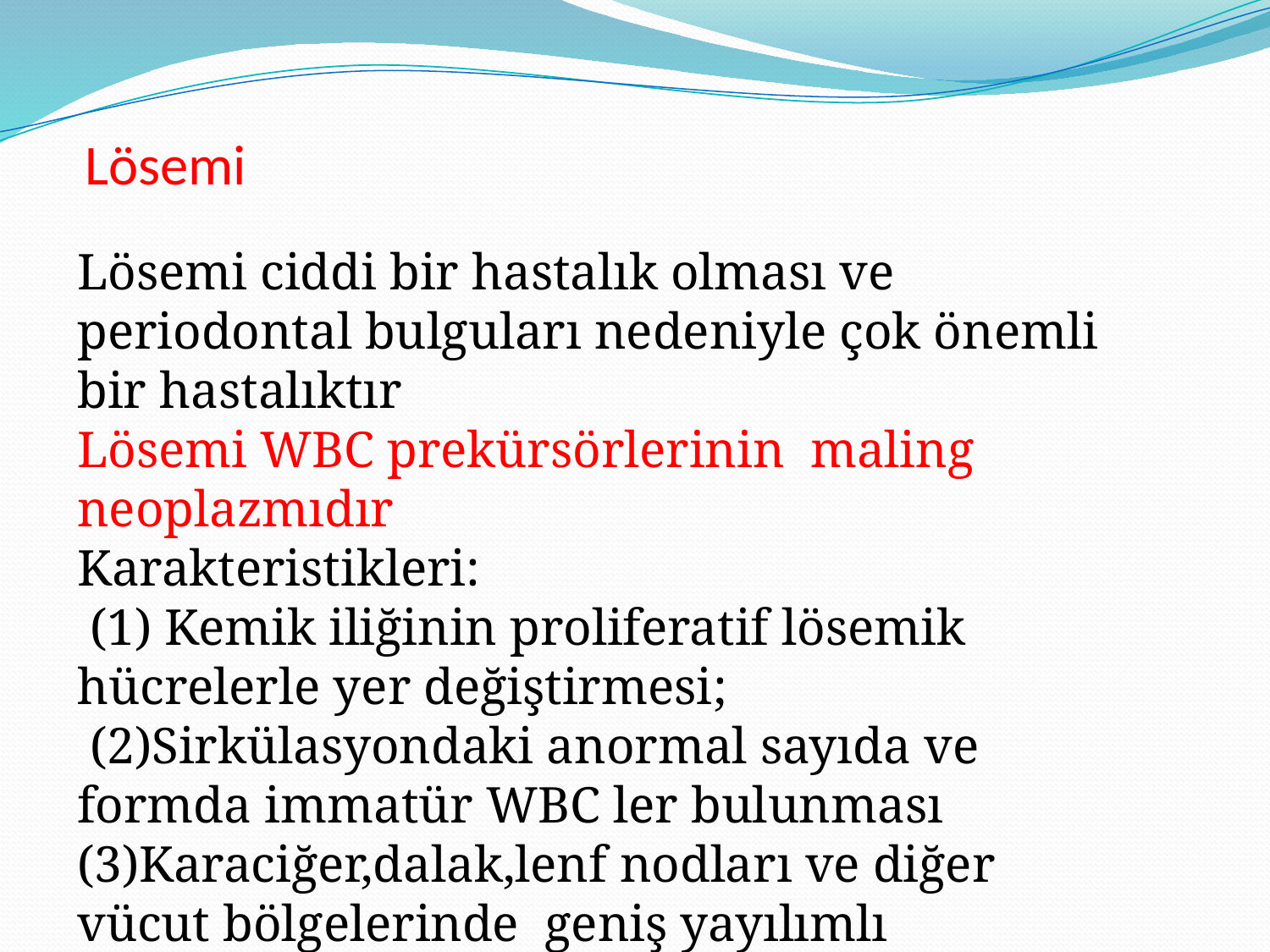

# Lösemi

Lösemi ciddi bir hastalık olması ve periodontal bulguları nedeniyle çok önemli bir hastalıktır
Lösemi WBC prekürsörlerinin  maling neoplazmıdır
Karakteristikleri:
 (1) Kemik iliğinin proliferatif lösemik hücrelerle yer değiştirmesi;
 (2)Sirkülasyondaki anormal sayıda ve formda immatür WBC ler bulunması
(3)Karaciğer,dalak,lenf nodları ve diğer vücut bölgelerinde  geniş yayılımlı infiltrasyonlar